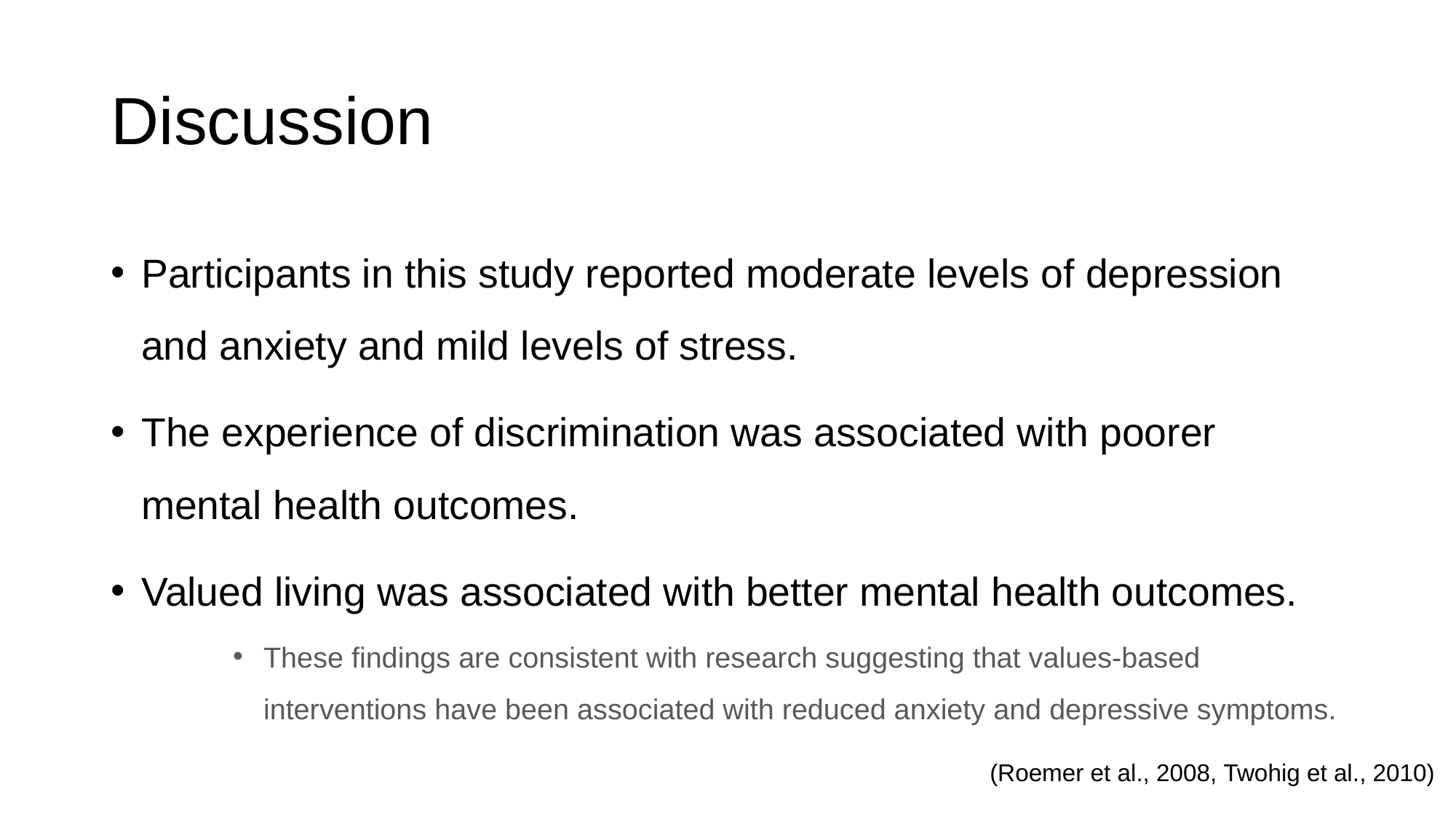

# Discussion
Participants in this study reported moderate levels of depression and anxiety and mild levels of stress.
The experience of discrimination was associated with poorer mental health outcomes.
Valued living was associated with better mental health outcomes.
These findings are consistent with research suggesting that values-based interventions have been associated with reduced anxiety and depressive symptoms.

(Roemer et al., 2008, Twohig et al., 2010)